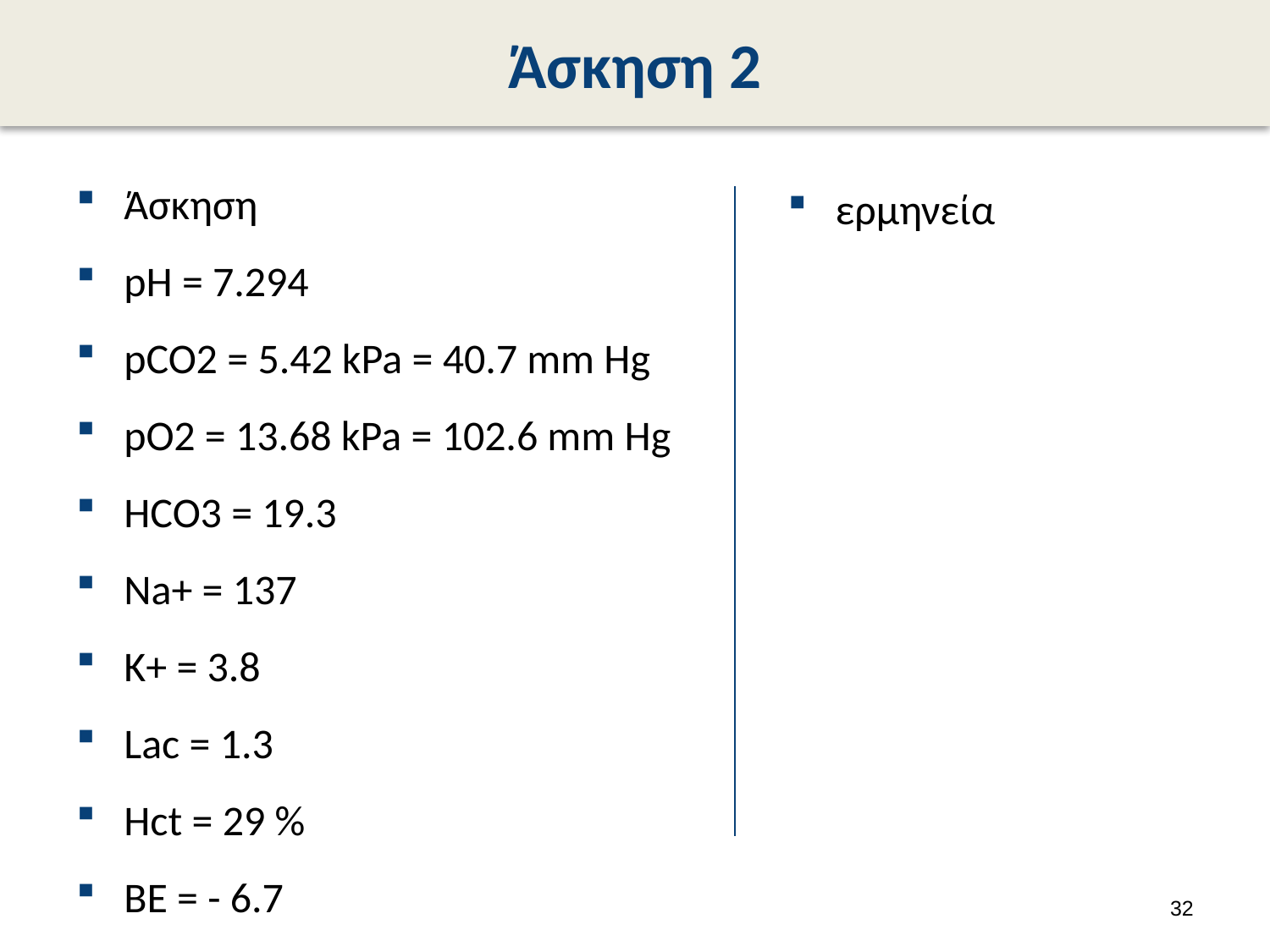

# Άσκηση 2
Άσκηση
pH = 7.294
pCO2 = 5.42 kPa = 40.7 mm Hg
pO2 = 13.68 kPa = 102.6 mm Hg
HCO3 = 19.3
Na+ = 137
K+ = 3.8
Lac = 1.3
Hct = 29 %
BE = - 6.7
ερμηνεία
32